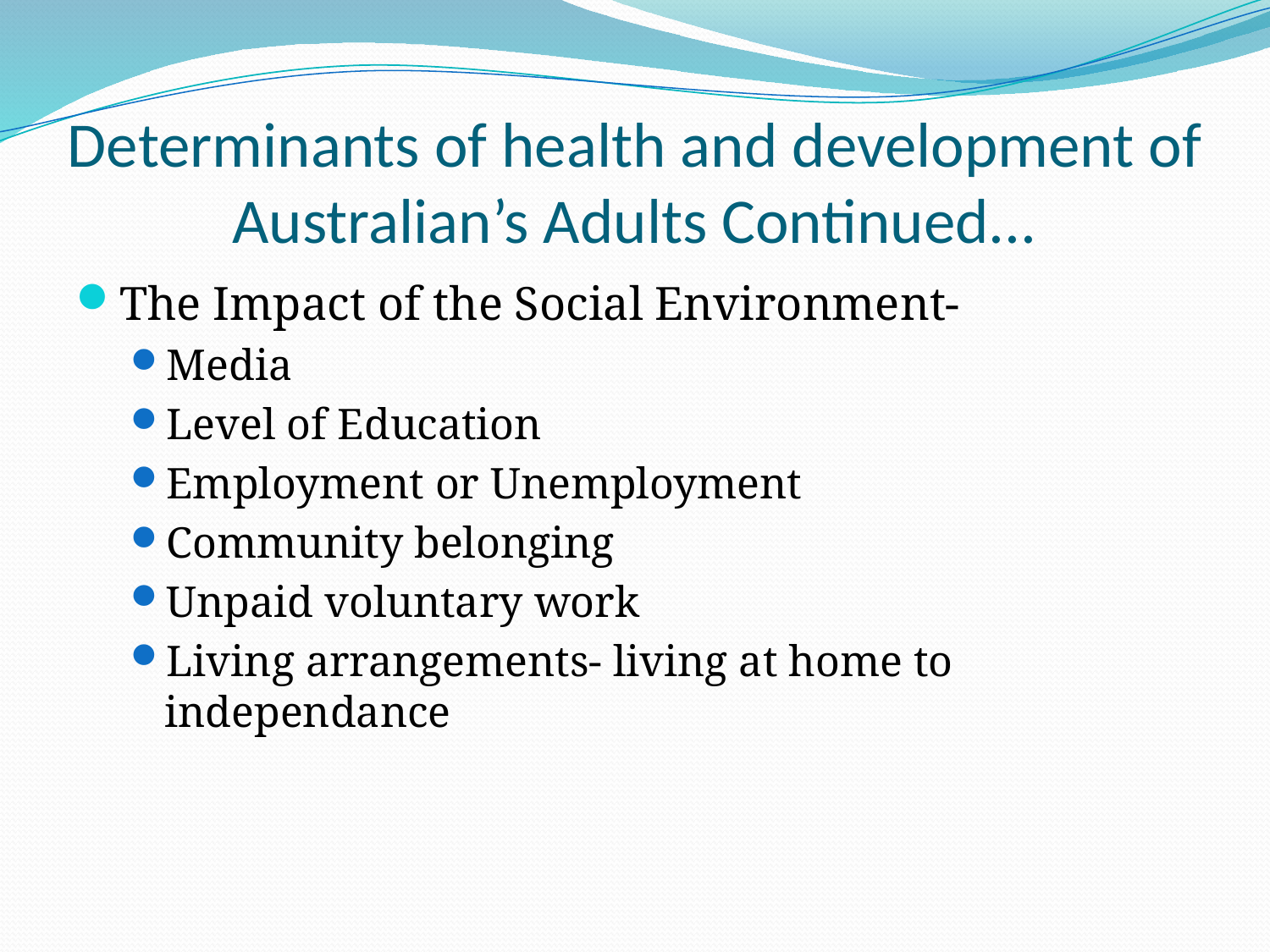

# Determinants of health and development of Australian’s Adults Continued...
The Impact of the Social Environment-
Media
Level of Education
Employment or Unemployment
Community belonging
Unpaid voluntary work
Living arrangements- living at home to independance